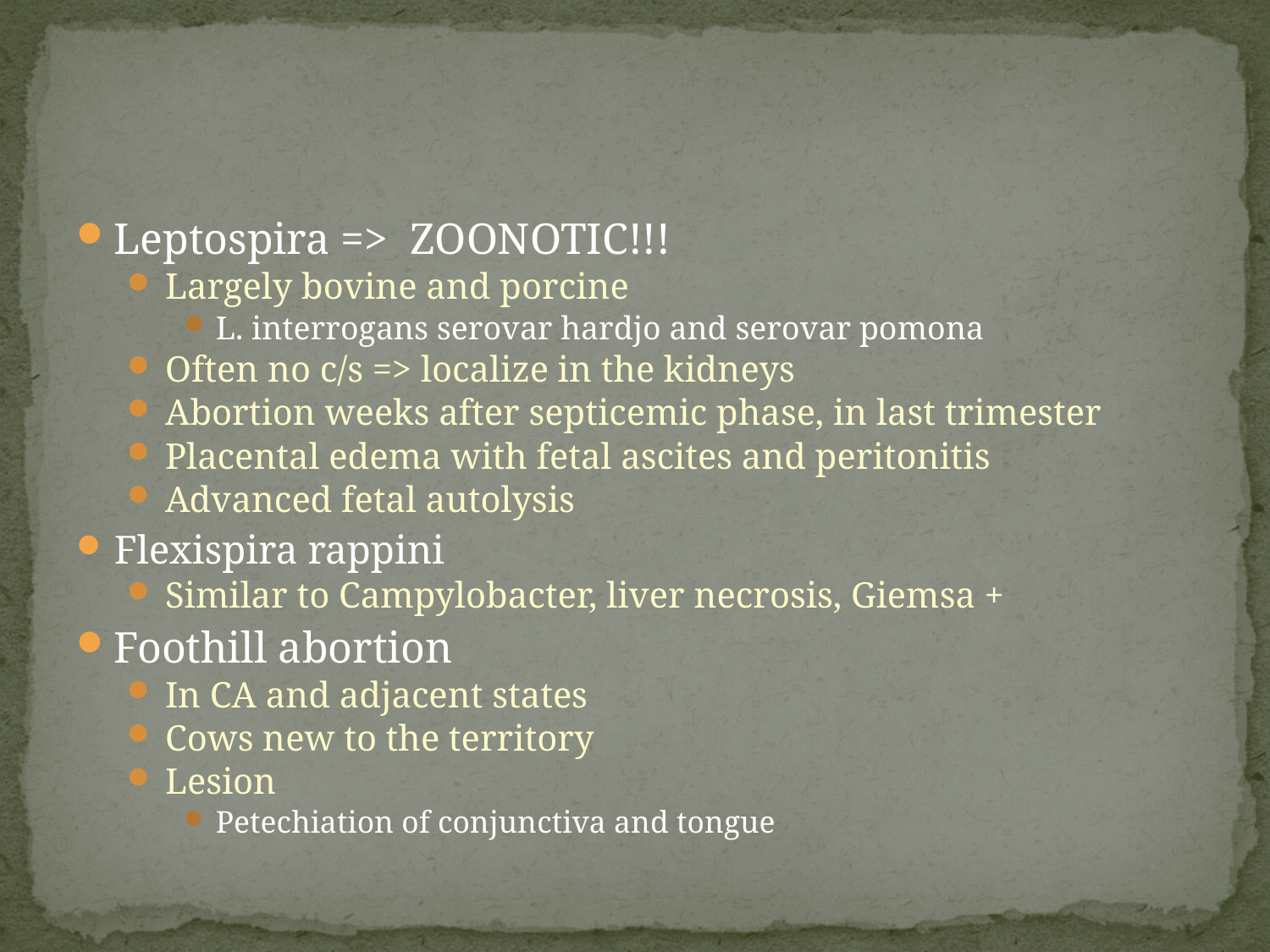

#
Leptospira =>  ZOONOTIC!!!
Largely bovine and porcine
L. interrogans serovar hardjo and serovar pomona
Often no c/s => localize in the kidneys
Abortion weeks after septicemic phase, in last trimester
Placental edema with fetal ascites and peritonitis
Advanced fetal autolysis
Flexispira rappini
Similar to Campylobacter, liver necrosis, Giemsa +
Foothill abortion
In CA and adjacent states
Cows new to the territory
Lesion
Petechiation of conjunctiva and tongue